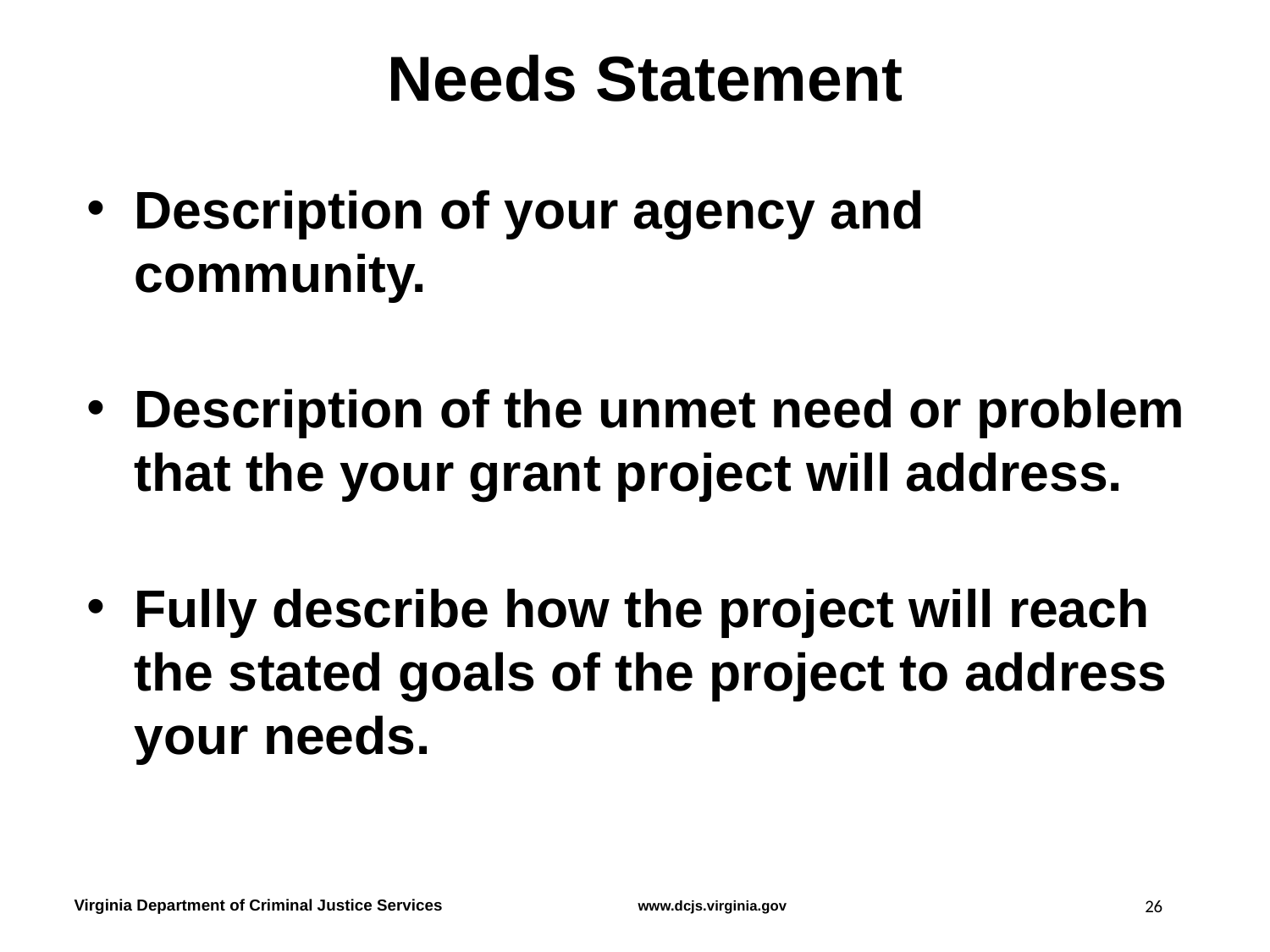

# Needs Statement
Description of your agency and community.

Description of the unmet need or problem that the your grant project will address.

Fully describe how the project will reach the stated goals of the project to address your needs.

26